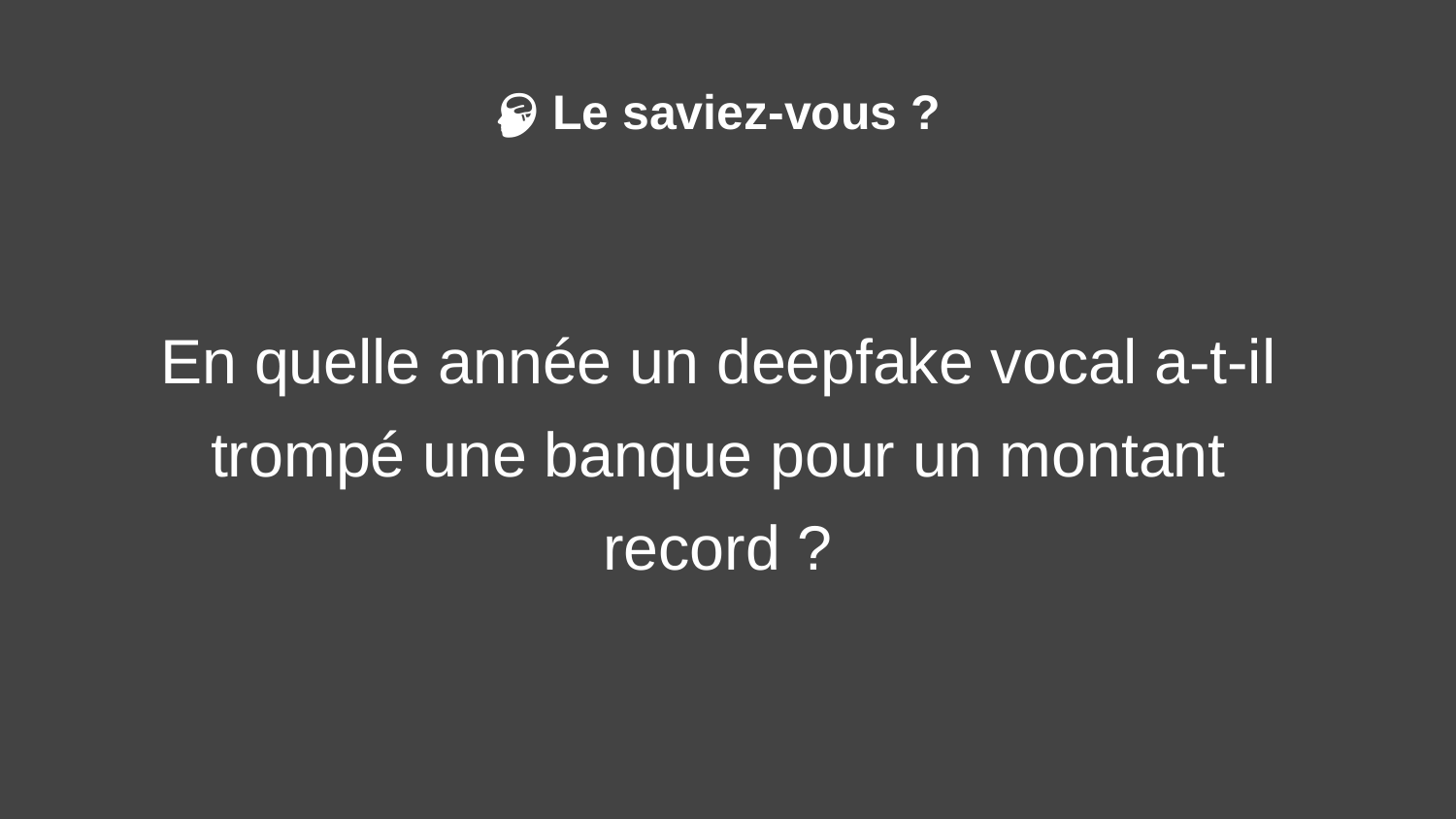

🧠 Le saviez-vous ?
En quelle année un deepfake vocal a-t-il trompé une banque pour un montant record ?